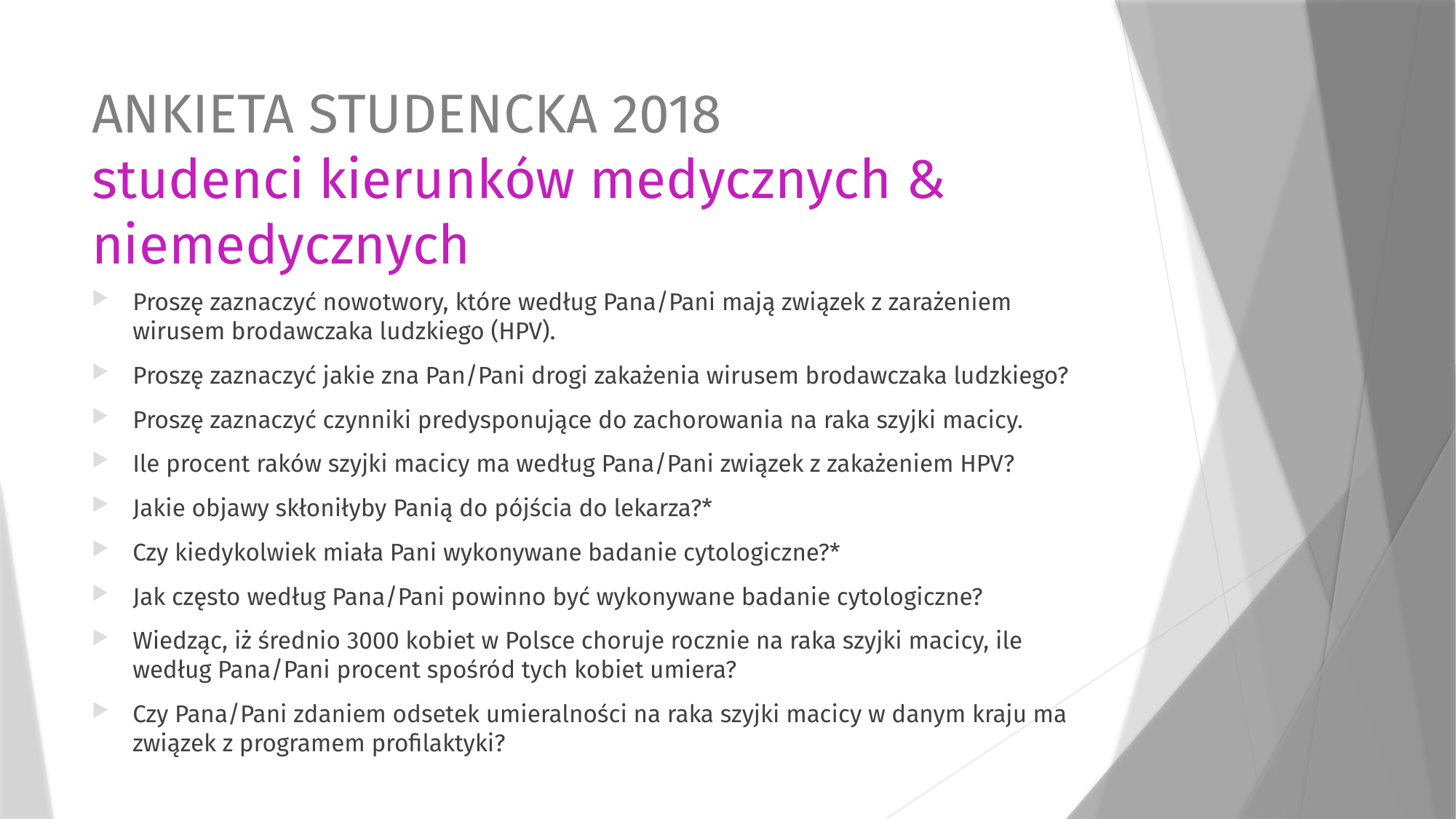

# ANKIETA STUDENCKA 2018 studenci kierunków medycznych & niemedycznych
Proszę zaznaczyć nowotwory, które według Pana/Pani mają związek z zarażeniem wirusem brodawczaka ludzkiego (HPV).
Proszę zaznaczyć jakie zna Pan/Pani drogi zakażenia wirusem brodawczaka ludzkiego?
Proszę zaznaczyć czynniki predysponujące do zachorowania na raka szyjki macicy.
Ile procent raków szyjki macicy ma według Pana/Pani związek z zakażeniem HPV?
Jakie objawy skłoniłyby Panią do pójścia do lekarza?*
Czy kiedykolwiek miała Pani wykonywane badanie cytologiczne?*
Jak często według Pana/Pani powinno być wykonywane badanie cytologiczne?
Wiedząc, iż średnio 3000 kobiet w Polsce choruje rocznie na raka szyjki macicy, ile według Pana/Pani procent spośród tych kobiet umiera?
Czy Pana/Pani zdaniem odsetek umieralności na raka szyjki macicy w danym kraju ma związek z programem profilaktyki?